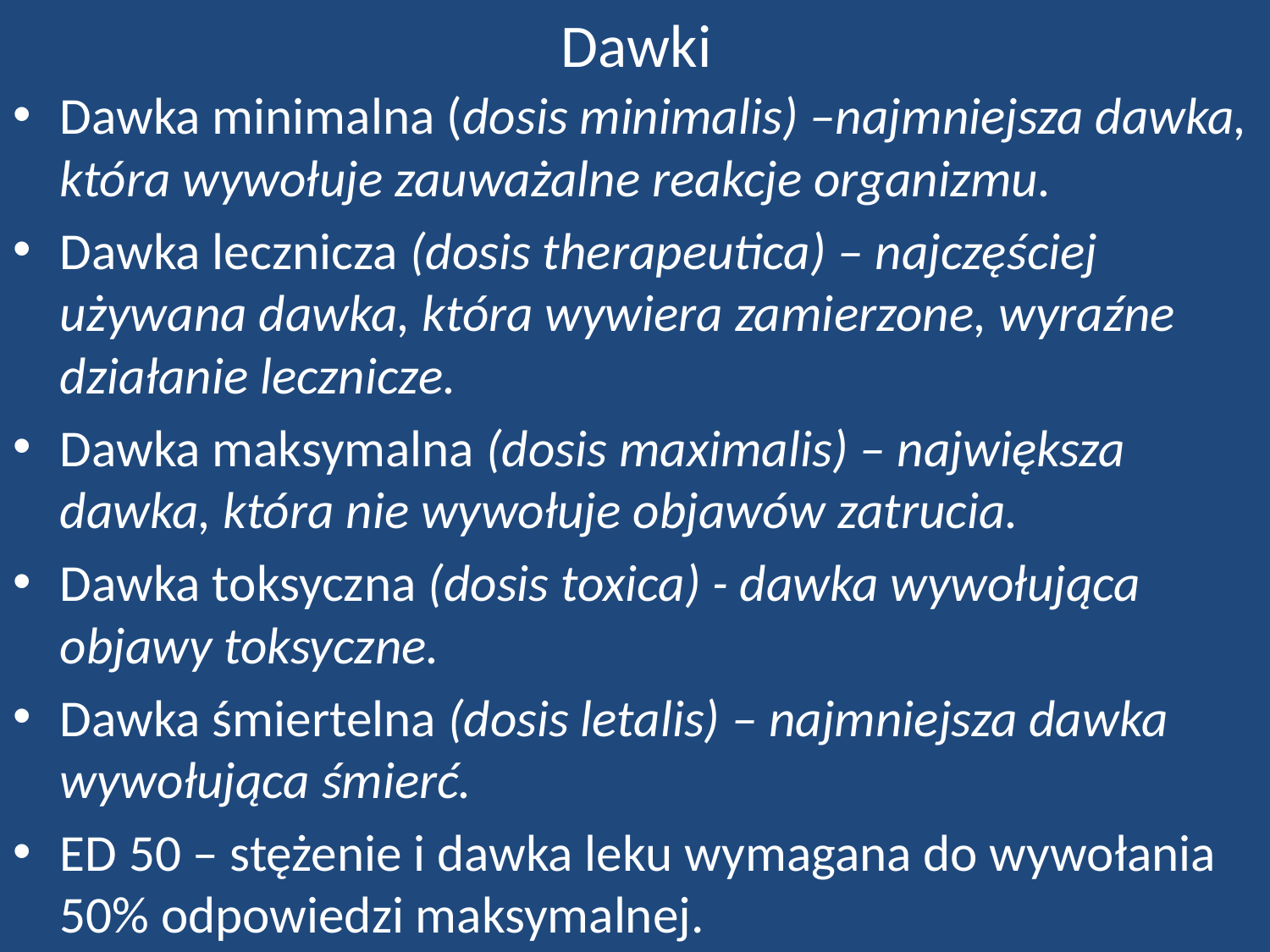

# Dawki
Dawka minimalna (dosis minimalis) –najmniejsza dawka, która wywołuje zauważalne reakcje organizmu.
Dawka lecznicza (dosis therapeutica) – najczęściej używana dawka, która wywiera zamierzone, wyraźne działanie lecznicze.
Dawka maksymalna (dosis maximalis) – największa dawka, która nie wywołuje objawów zatrucia.
Dawka toksyczna (dosis toxica) - dawka wywołująca objawy toksyczne.
Dawka śmiertelna (dosis letalis) – najmniejsza dawka wywołująca śmierć.
ED 50 – stężenie i dawka leku wymagana do wywołania 50% odpowiedzi maksymalnej.